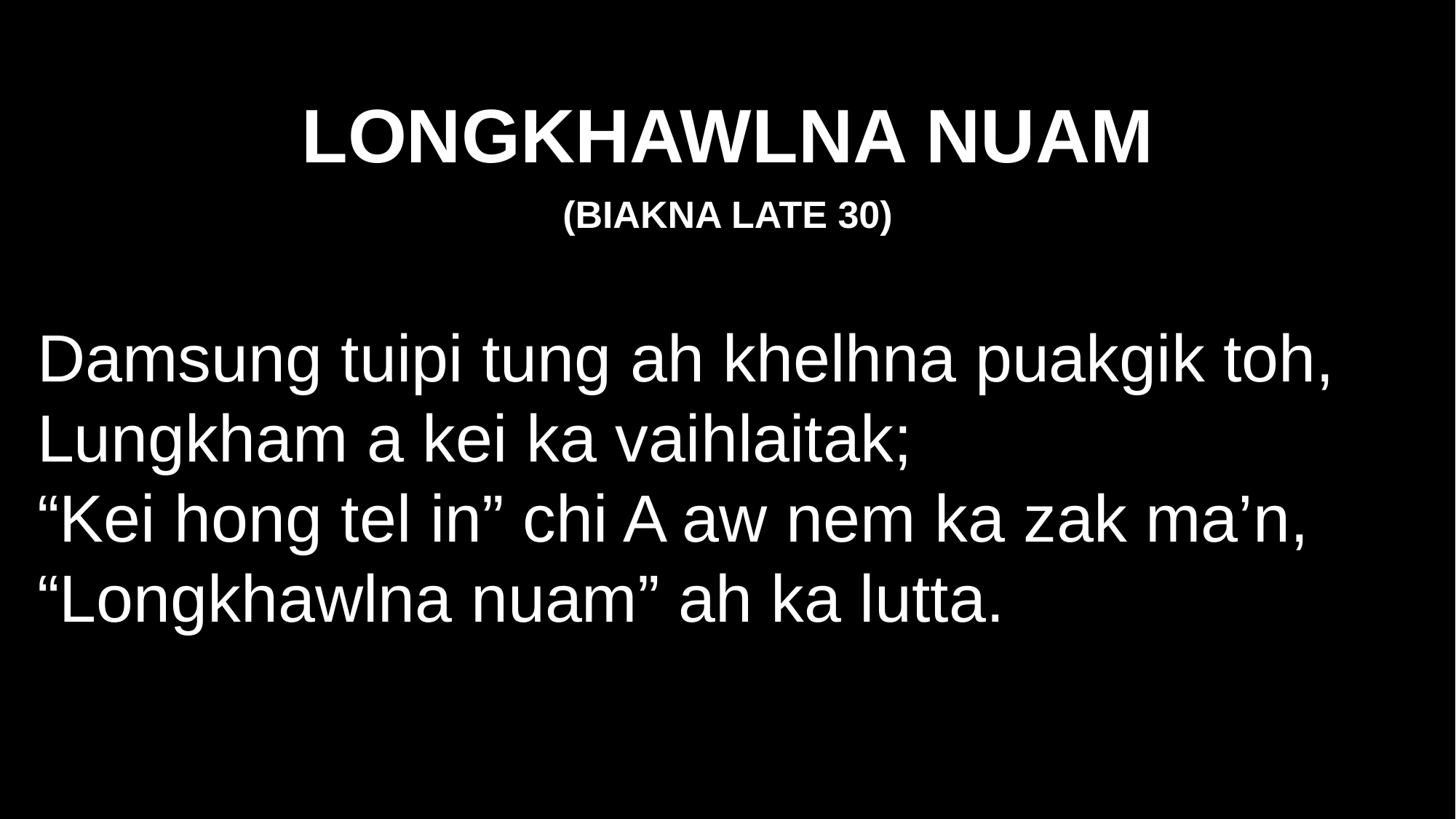

# LONGKHAWLNA NUAM
(BIAKNA LATE 30)
Damsung tuipi tung ah khelhna puakgik toh,
Lungkham a kei ka vaihlaitak;
“Kei hong tel in” chi A aw nem ka zak ma’n,
“Longkhawlna nuam” ah ka lutta.